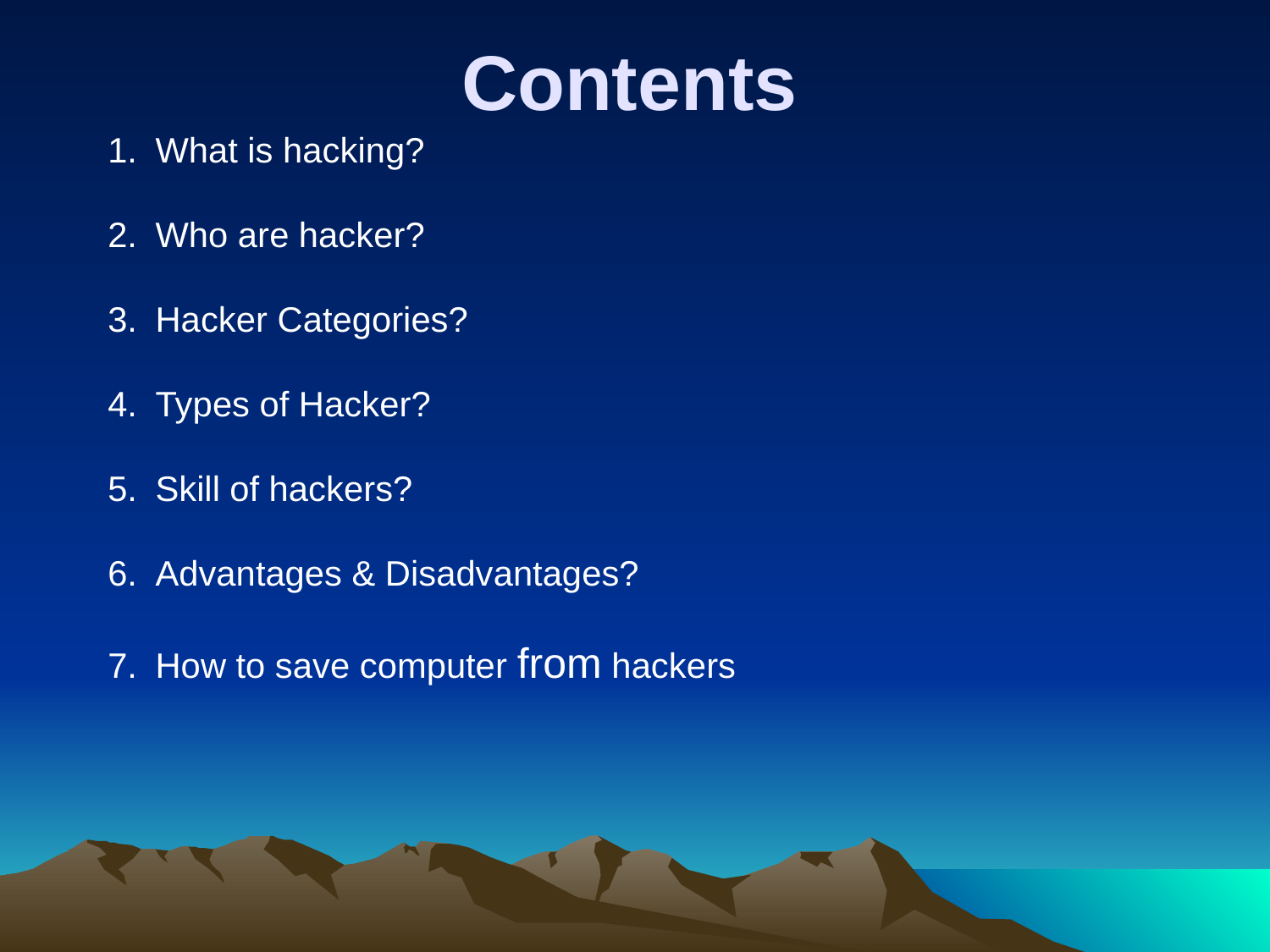

Contents
What is hacking?

Who are hacker?

Hacker Categories?

Types of Hacker?

Skill of hackers?

Advantages & Disadvantages?

How to save computer from hackers